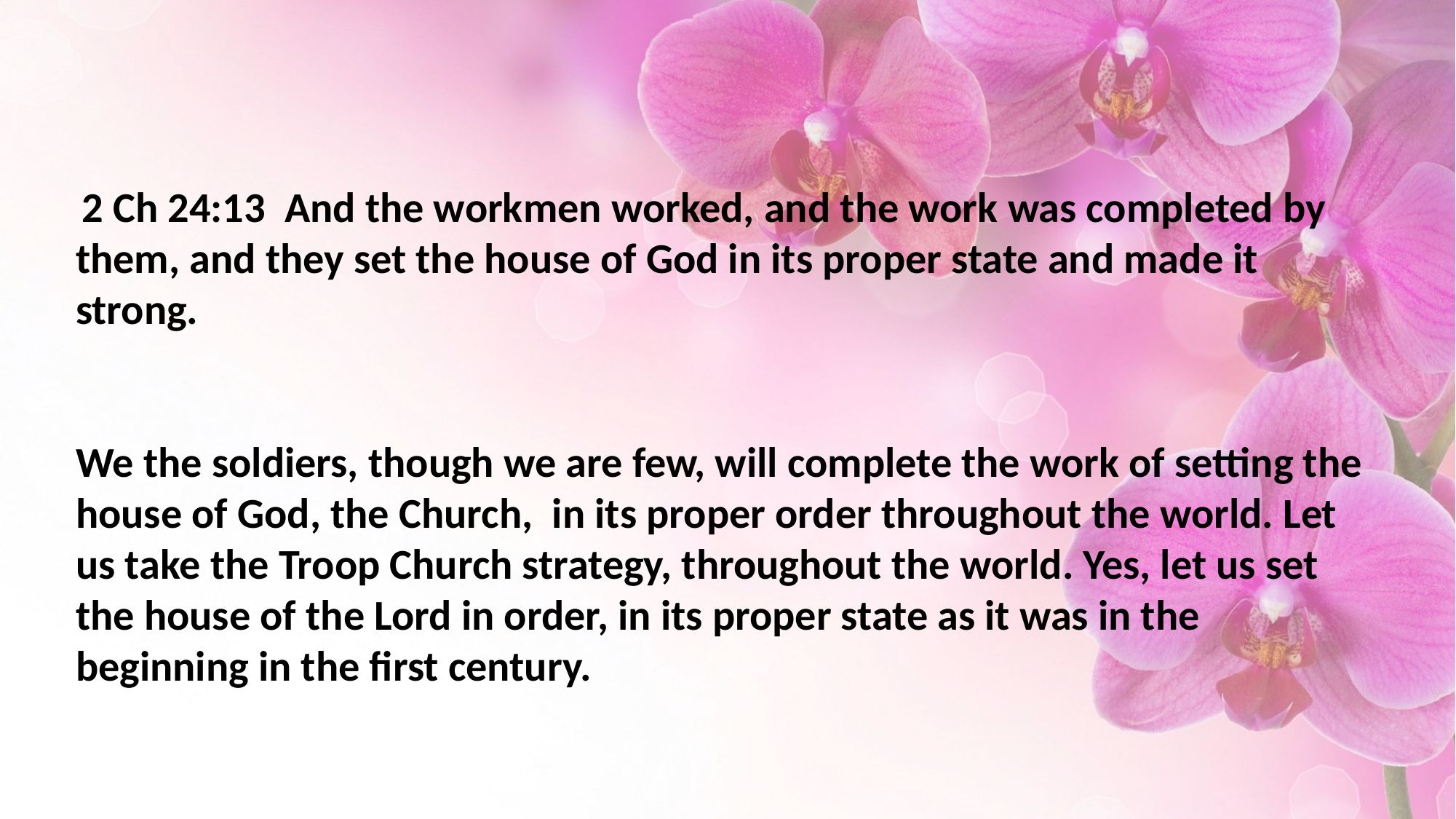

2 Ch 24:13  And the workmen worked, and the work was completed by them, and they set the house of God in its proper state and made it strong.

We the soldiers, though we are few, will complete the work of setting the house of God, the Church,  in its proper order throughout the world. Let us take the Troop Church strategy, throughout the world. Yes, let us set the house of the Lord in order, in its proper state as it was in the beginning in the first century.